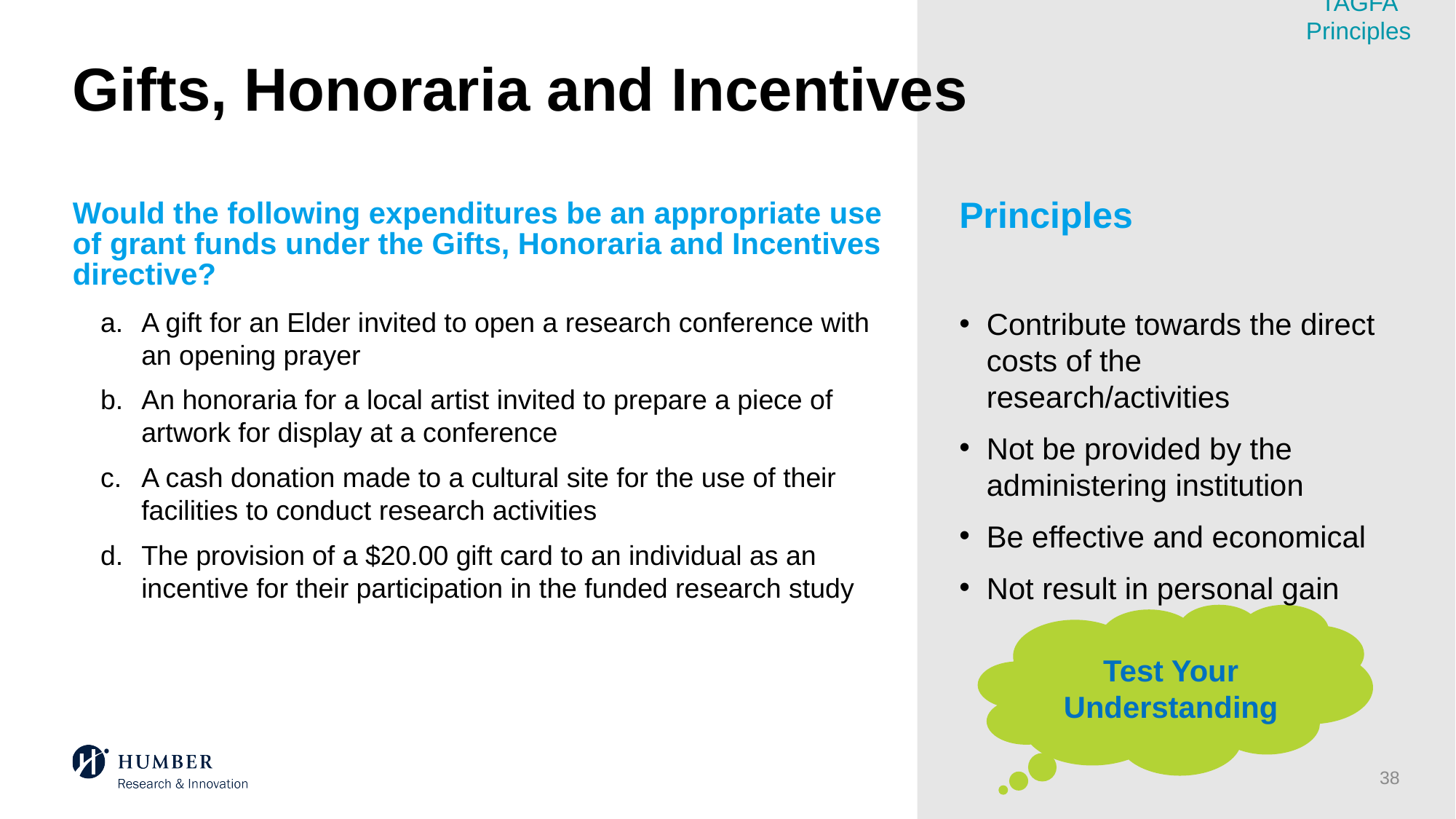

TAGFA Principles

# Gifts, Honoraria and Incentives
Would the following expenditures be an appropriate use of grant funds under the Gifts, Honoraria and Incentives directive?
Principles
A gift for an Elder invited to open a research conference with an opening prayer
An honoraria for a local artist invited to prepare a piece of artwork for display at a conference
A cash donation made to a cultural site for the use of their facilities to conduct research activities
The provision of a $20.00 gift card to an individual as an incentive for their participation in the funded research study
Contribute towards the direct costs of the research/activities
Not be provided by the administering institution
Be effective and economical
Not result in personal gain

38